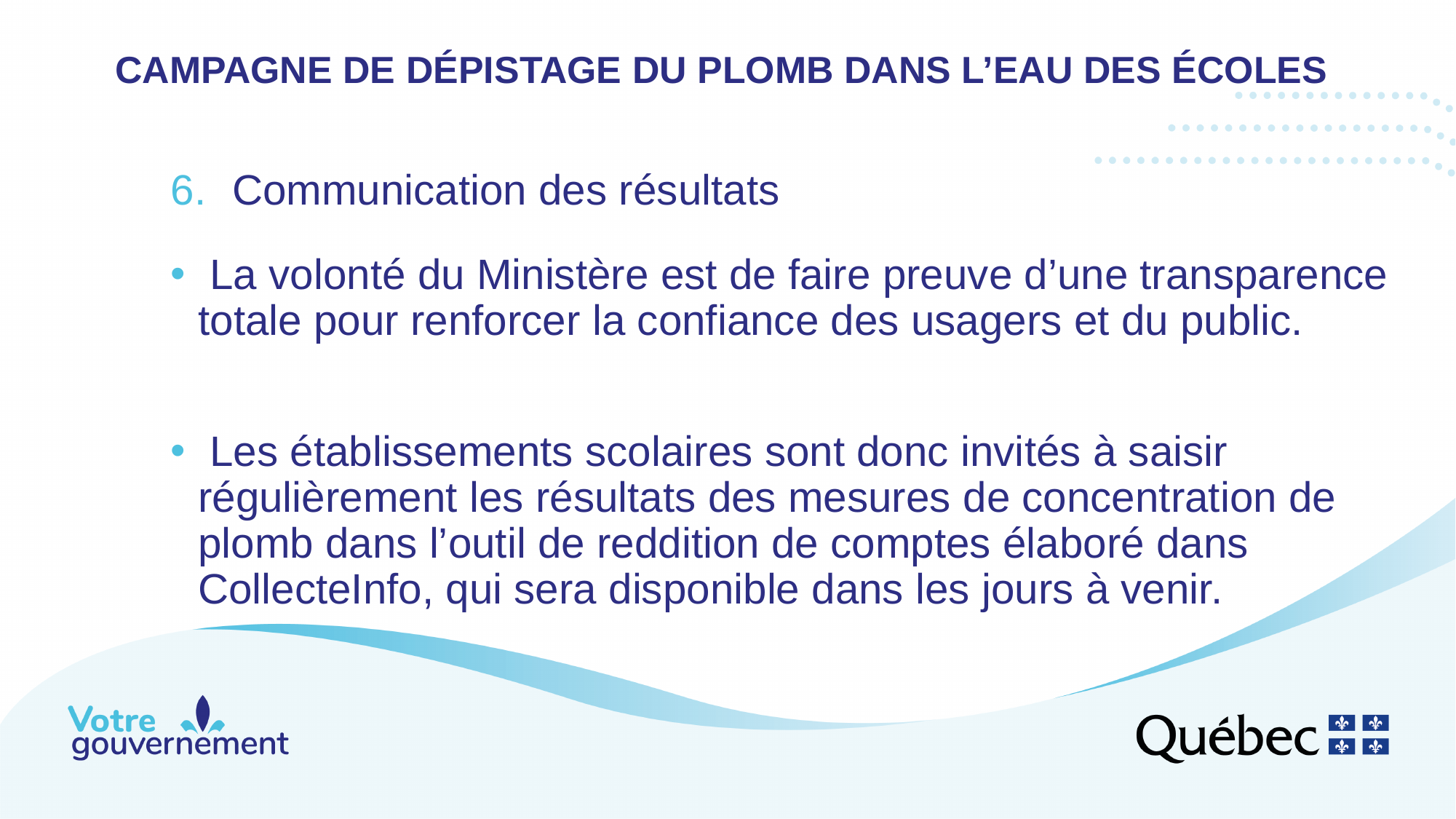

# campagne de dépistage du plomb dans l’eau des écoles
Communication des résultats

 La volonté du Ministère est de faire preuve d’une transparence totale pour renforcer la confiance des usagers et du public.

 Les établissements scolaires sont donc invités à saisir régulièrement les résultats des mesures de concentration de plomb dans l’outil de reddition de comptes élaboré dans CollecteInfo, qui sera disponible dans les jours à venir.